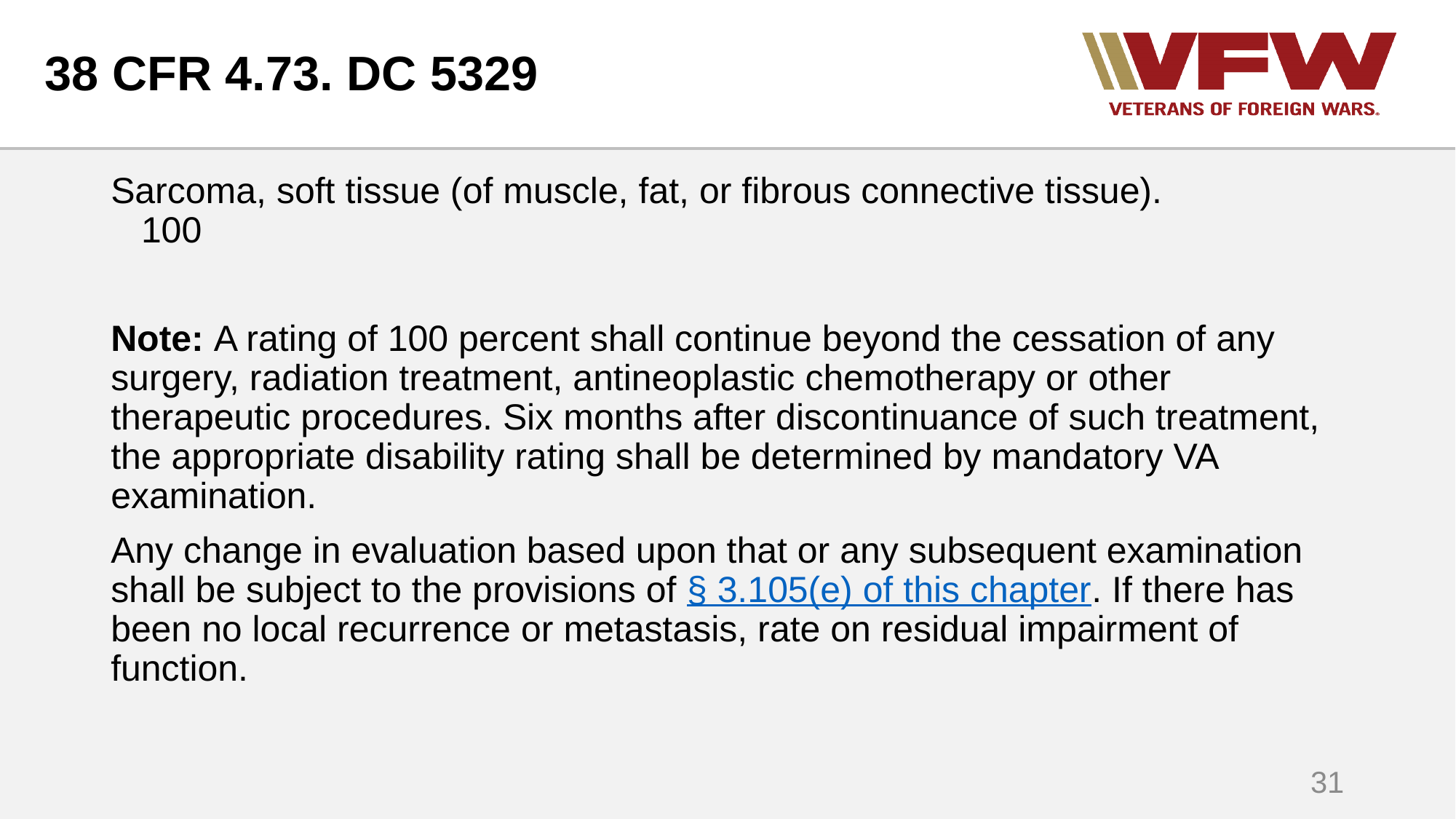

# 38 CFR 4.73. DC 5329
Sarcoma, soft tissue (of muscle, fat, or fibrous connective tissue).                     100

Note: A rating of 100 percent shall continue beyond the cessation of any surgery, radiation treatment, antineoplastic chemotherapy or other therapeutic procedures. Six months after discontinuance of such treatment, the appropriate disability rating shall be determined by mandatory VA examination.
Any change in evaluation based upon that or any subsequent examination shall be subject to the provisions of § 3.105(e) of this chapter. If there has been no local recurrence or metastasis, rate on residual impairment of function.
31